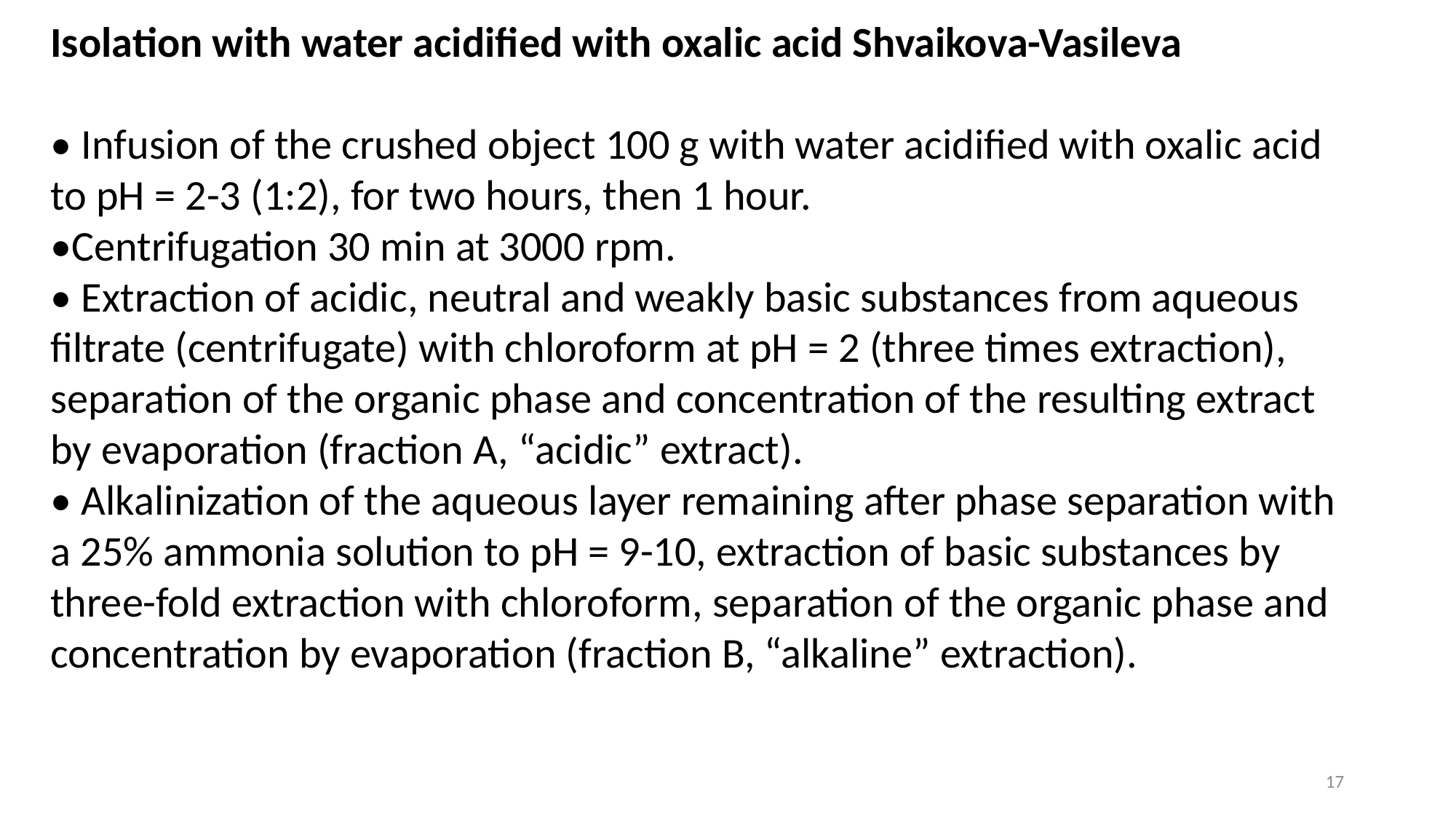

Isolation with water acidified with oxalic acid Shvaikova-Vasileva

• Infusion of the crushed object 100 g with water acidified with oxalic acid to pH = 2-3 (1:2), for two hours, then 1 hour.
•Centrifugation 30 min at 3000 rpm.
• Extraction of acidic, neutral and weakly basic substances from aqueous filtrate (centrifugate) with chloroform at pH = 2 (three times extraction), separation of the organic phase and concentration of the resulting extract by evaporation (fraction A, “acidic” extract).
• Alkalinization of the aqueous layer remaining after phase separation with a 25% ammonia solution to pH = 9-10, extraction of basic substances by three-fold extraction with chloroform, separation of the organic phase and concentration by evaporation (fraction B, “alkaline” extraction).

17